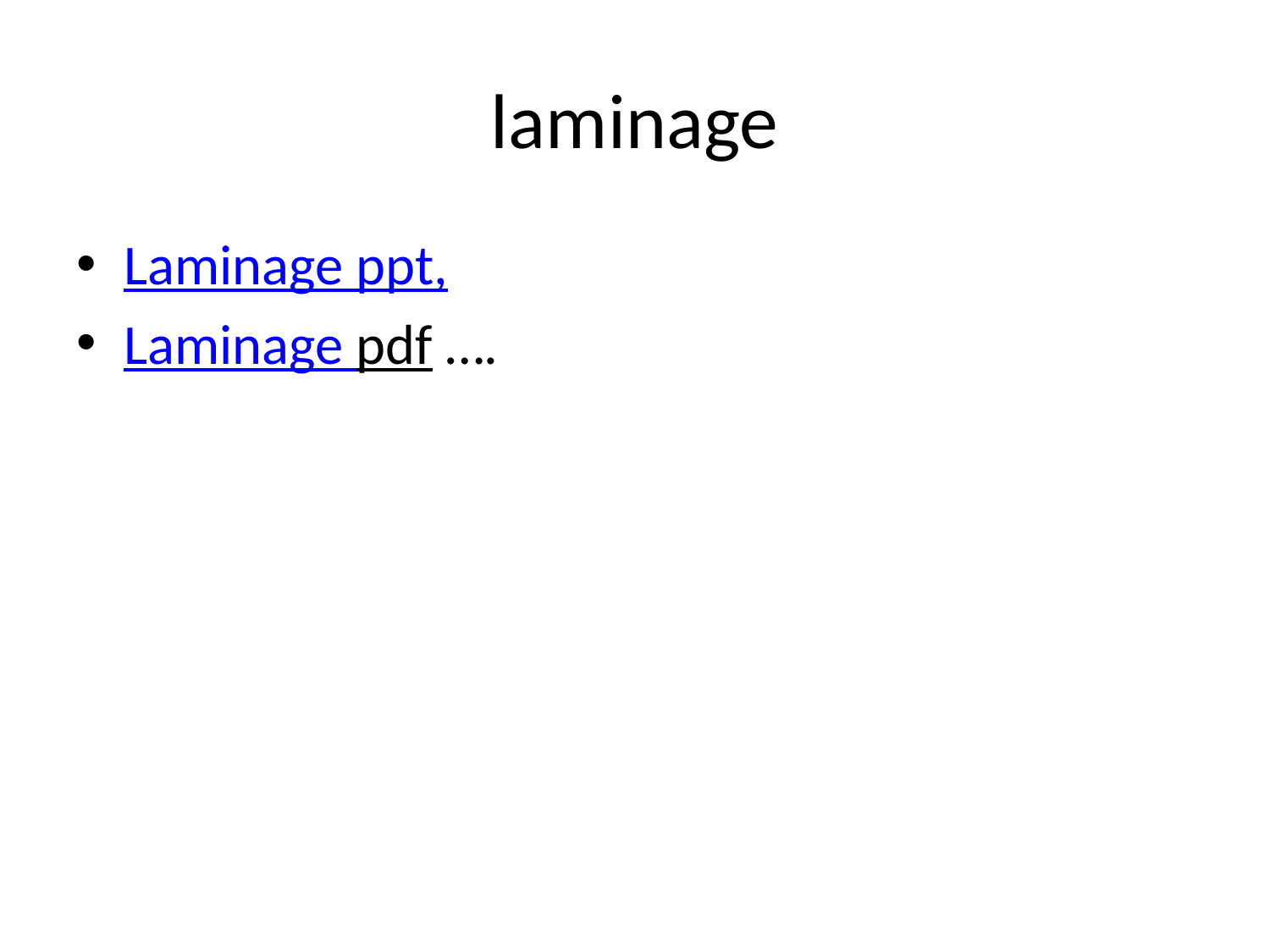

# laminage
Laminage ppt,
Laminage pdf ….